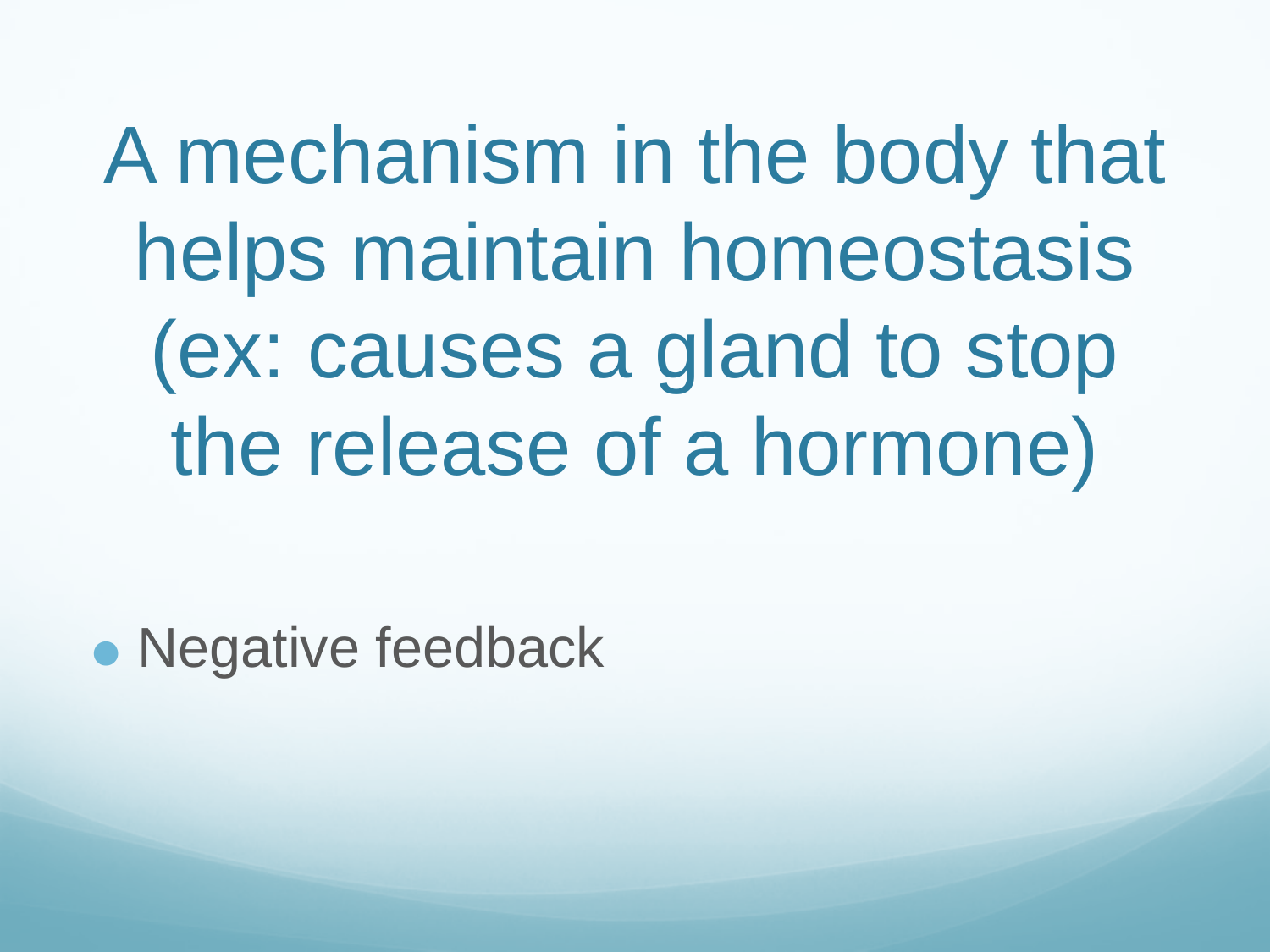

# A mechanism in the body that helps maintain homeostasis (ex: causes a gland to stop the release of a hormone)
Negative feedback